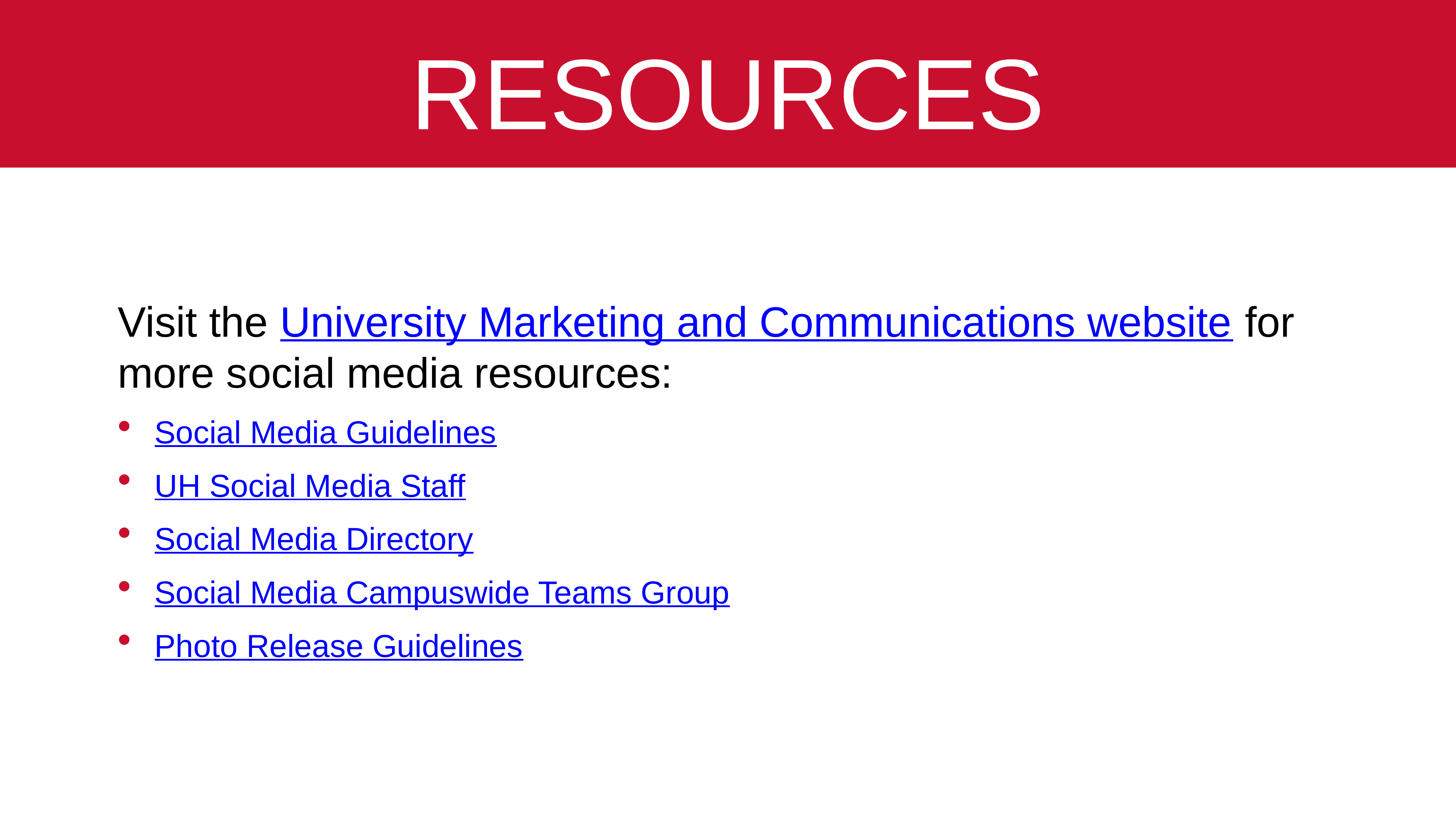

# Resources
Visit the University Marketing and Communications website for more social media resources:
Social Media Guidelines
UH Social Media Staff
Social Media Directory
Social Media Campuswide Teams Group
Photo Release Guidelines